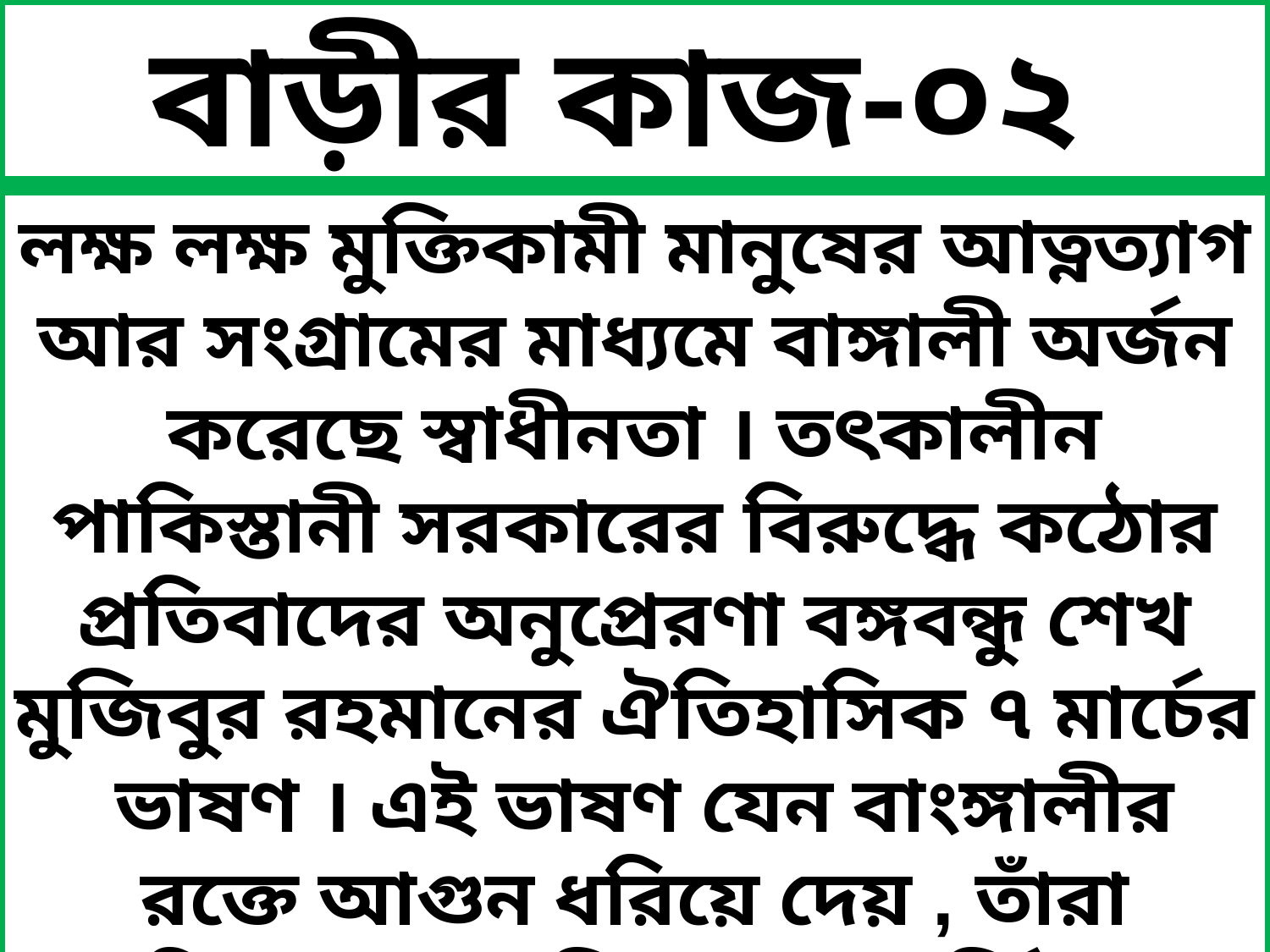

বাড়ীর কাজ-০২
লক্ষ লক্ষ মুক্তিকামী মানুষের আত্নত্যাগ আর সংগ্রামের মাধ্যমে বাঙ্গালী অর্জন করেছে স্বাধীনতা । তৎকালীন পাকিস্তানী সরকারের বিরুদ্ধে কঠোর প্রতিবাদের অনুপ্রেরণা বঙ্গবন্ধু শেখ মুজিবুর রহমানের ঐতিহাসিক ৭ মার্চের  ভাষণ । এই ভাষণ যেন বাংঙ্গালীর রক্তে আগুন ধরিয়ে দেয় , তাঁরা ঝাপিয়ে পড়ে মুক্তিযুদ্ধে । অর্জিত হয় স্বাধীনতা । এ জন্য এ ভাষণকে বাঙ্গালী জাতির মুক্তির সনদ বলা হয় ।